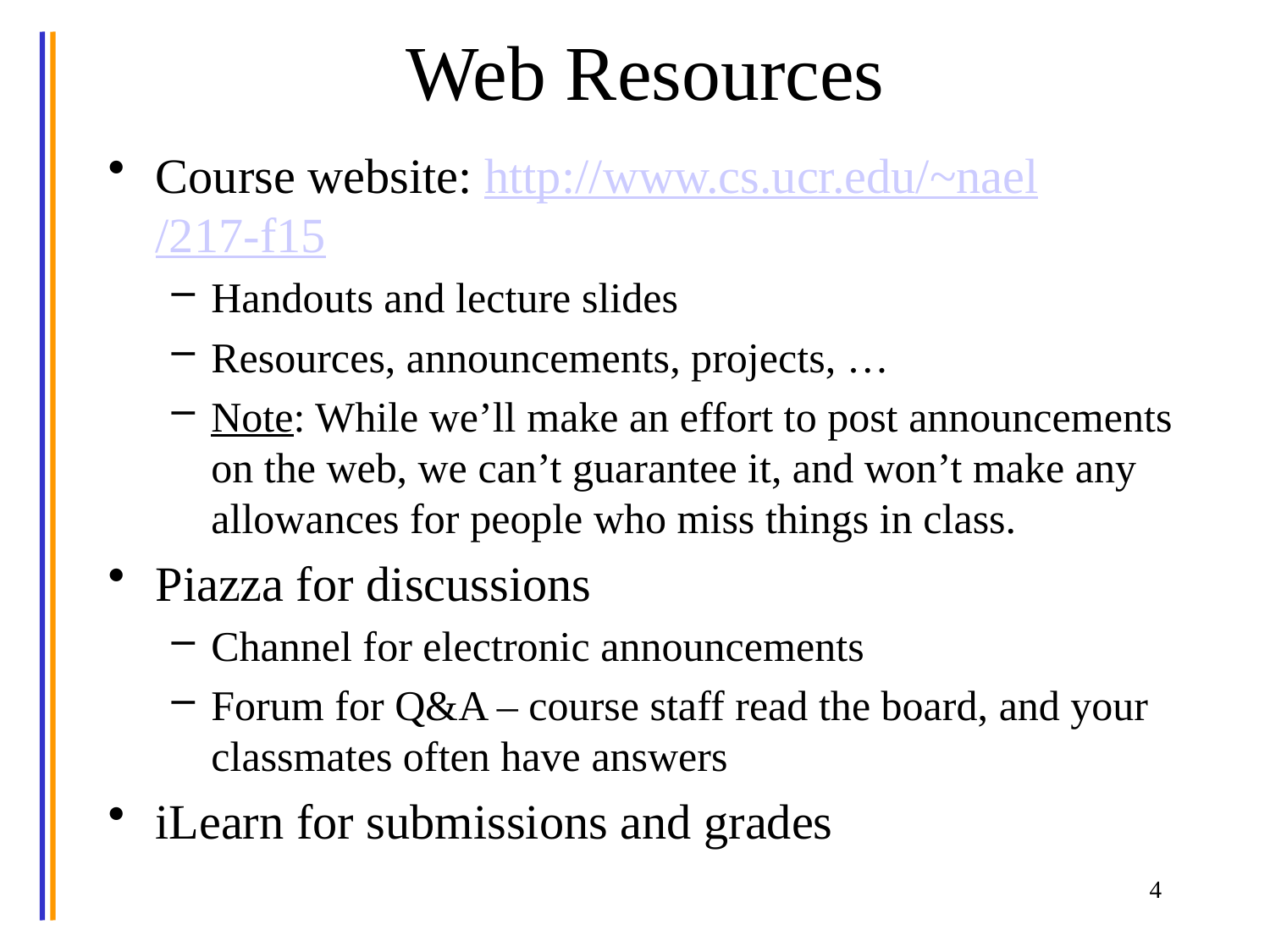

# Web Resources
Course website: http://www.cs.ucr.edu/~nael/217-f15
Handouts and lecture slides
Resources, announcements, projects, …
Note: While we’ll make an effort to post announcements on the web, we can’t guarantee it, and won’t make any allowances for people who miss things in class.
Piazza for discussions
Channel for electronic announcements
Forum for Q&A – course staff read the board, and your classmates often have answers
iLearn for submissions and grades
4